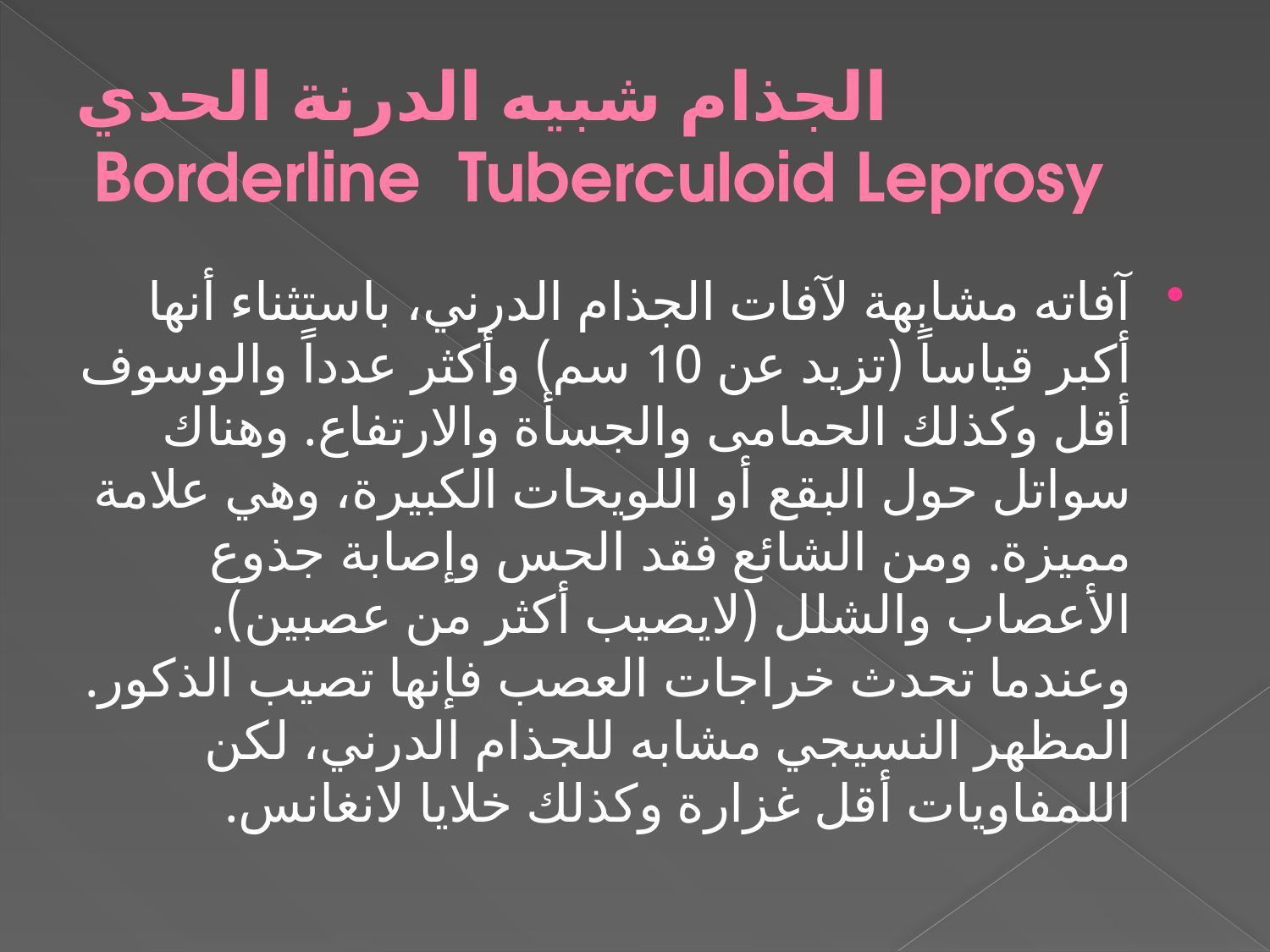

# الجذام شبيه الدرنة الحدي Borderline  Tuberculoid Leprosy
آفاته مشابهة لآفات الجذام الدرني، باستثناء أنها أكبر قياساً (تزيد عن 10 سم) وأكثر عدداً والوسوف أقل وكذلك الحمامى والجسأة والارتفاع. وهناك سواتل حول البقع أو اللويحات الكبيرة، وهي علامة مميزة. ومن الشائع فقد الحس وإصابة جذوع الأعصاب والشلل (لايصيب أكثر من عصبين). وعندما تحدث خراجات العصب فإنها تصيب الذكور. المظهر النسيجي مشابه للجذام الدرني، لكن اللمفاويات أقل غزارة وكذلك خلايا لانغانس.